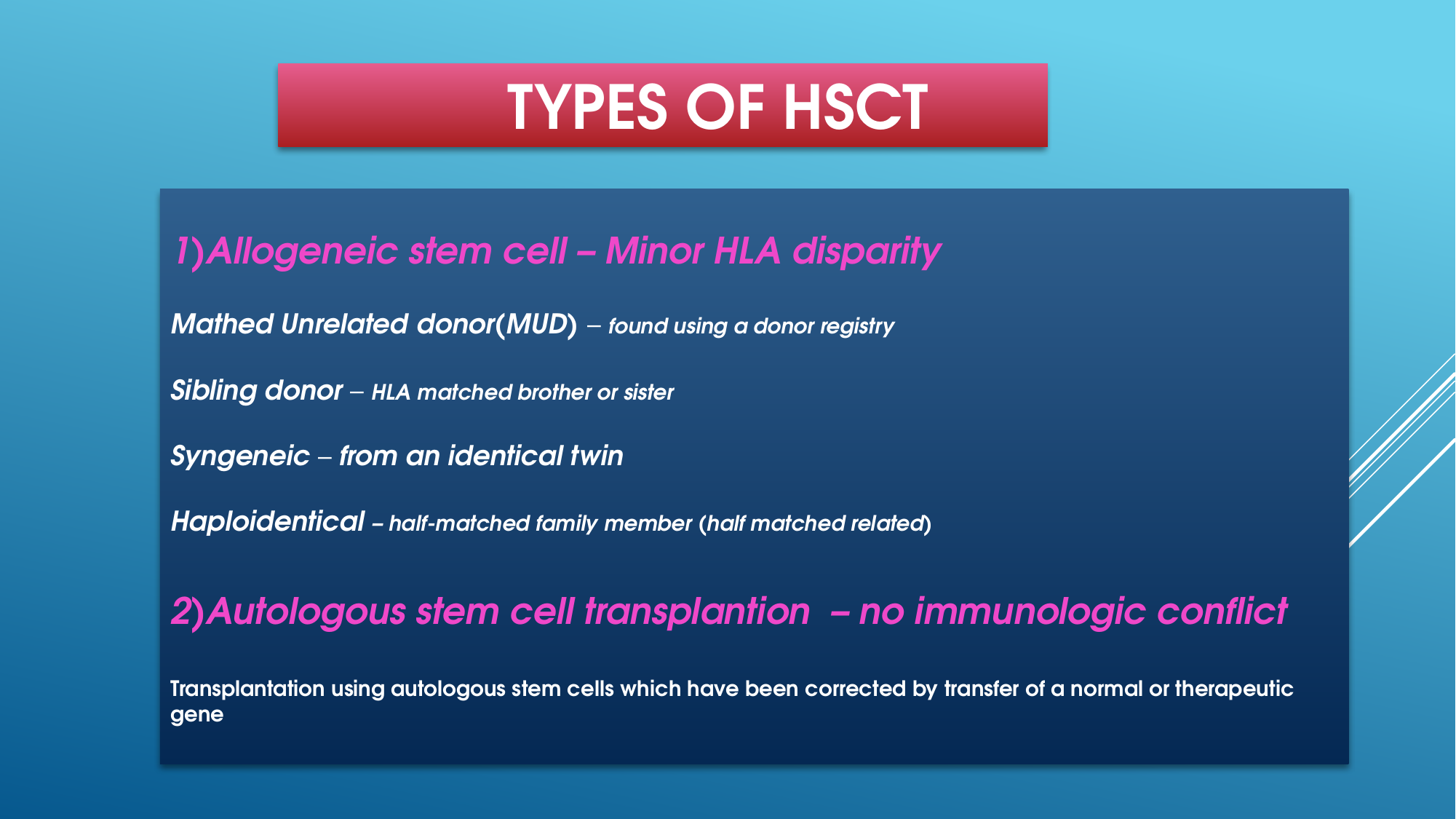

TYPES OF HSCT

1)Allogeneic stem cell – Minor HLA disparity

Mathed Unrelated donor(MUD) – found using a donor registry

Sibling donor – HLA matched brother or sister

Syngeneic – from an identical twin

Haploidentical – half-matched family member (half matched related)

2)Autologous stem cell transplantion  – no immunologic conflict

Transplantation using autologous stem cells which have been corrected by transfer of a normal or therapeutic gene